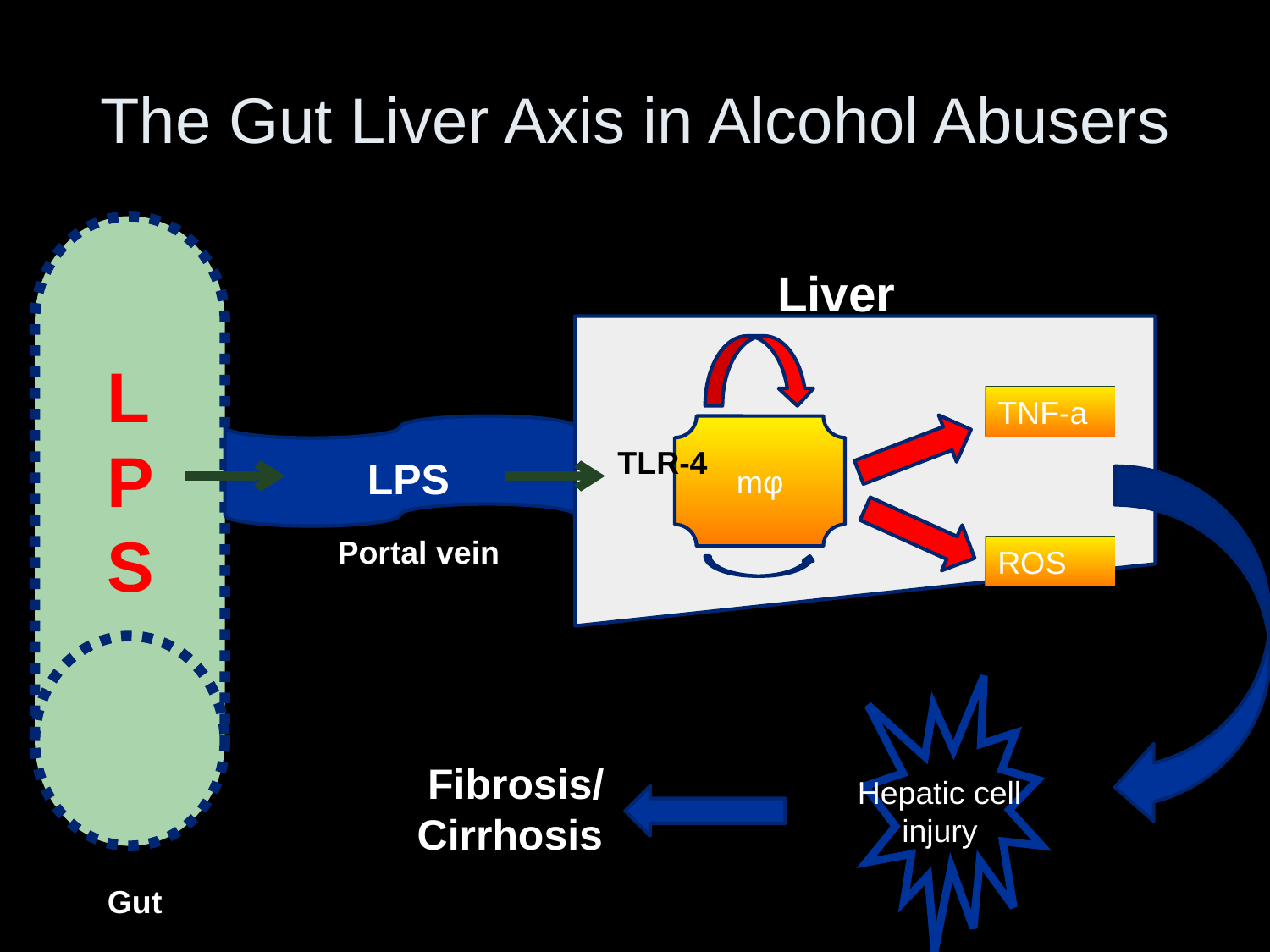

# The Gut Liver Axis in Alcohol Abusers

Liver

LPS
TNF-a

mφ

TLR-4
LPS

Portal vein
ROS

Hepatic cell
     injury
 Fibrosis/
Cirrhosis

Gut